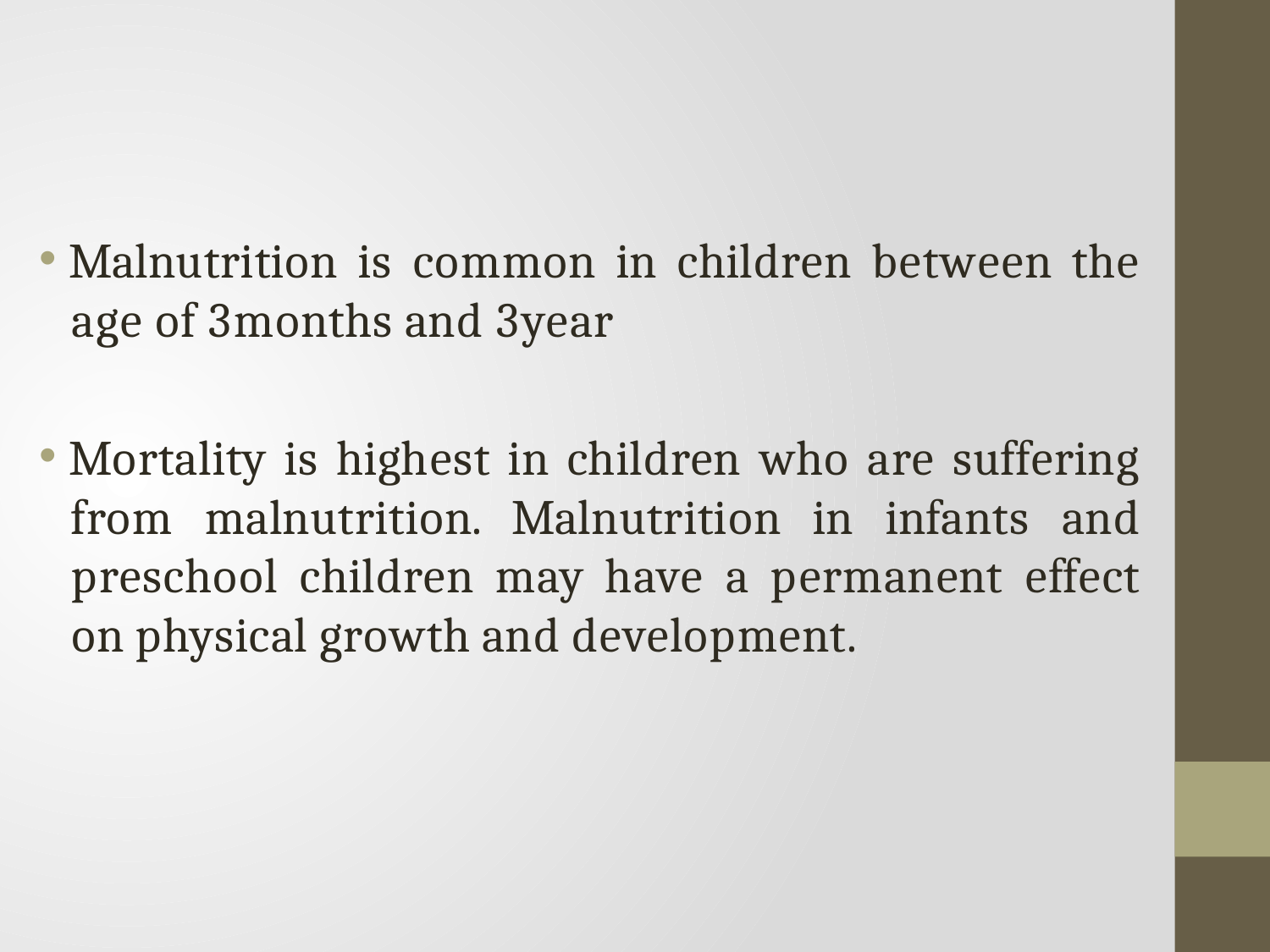

#
Malnutrition is common in children between the age of 3months and 3year

Mortality is highest in children who are suffering from malnutrition. Malnutrition in infants and preschool children may have a permanent effect on physical growth and development.